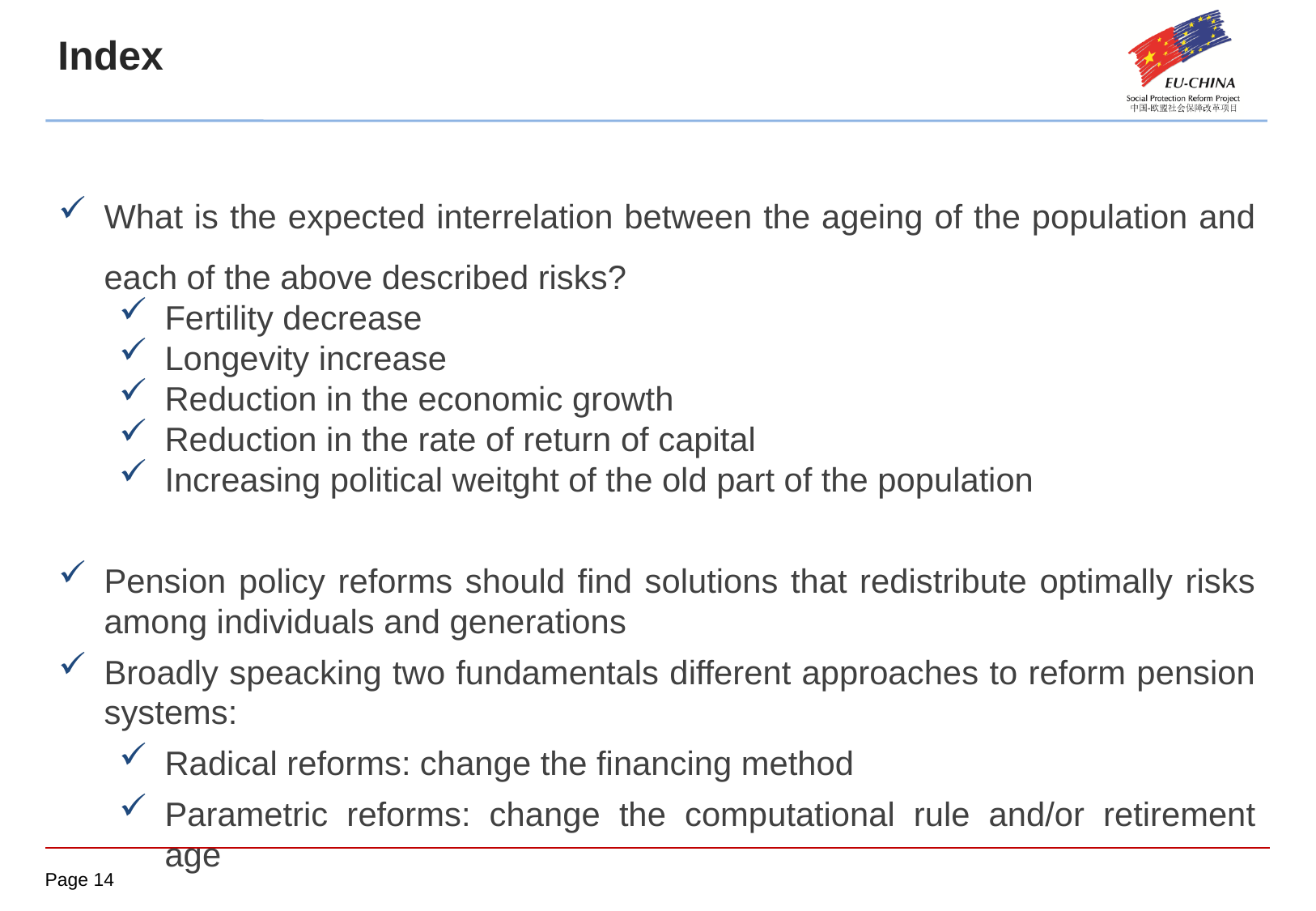

Index
What is the expected interrelation between the ageing of the population and each of the above described risks?
Fertility decrease
Longevity increase
Reduction in the economic growth
Reduction in the rate of return of capital
Increasing political weitght of the old part of the population

Pension policy reforms should find solutions that redistribute optimally risks among individuals and generations
Broadly speacking two fundamentals different approaches to reform pension systems:
Radical reforms: change the financing method
Parametric reforms: change the computational rule and/or retirement age